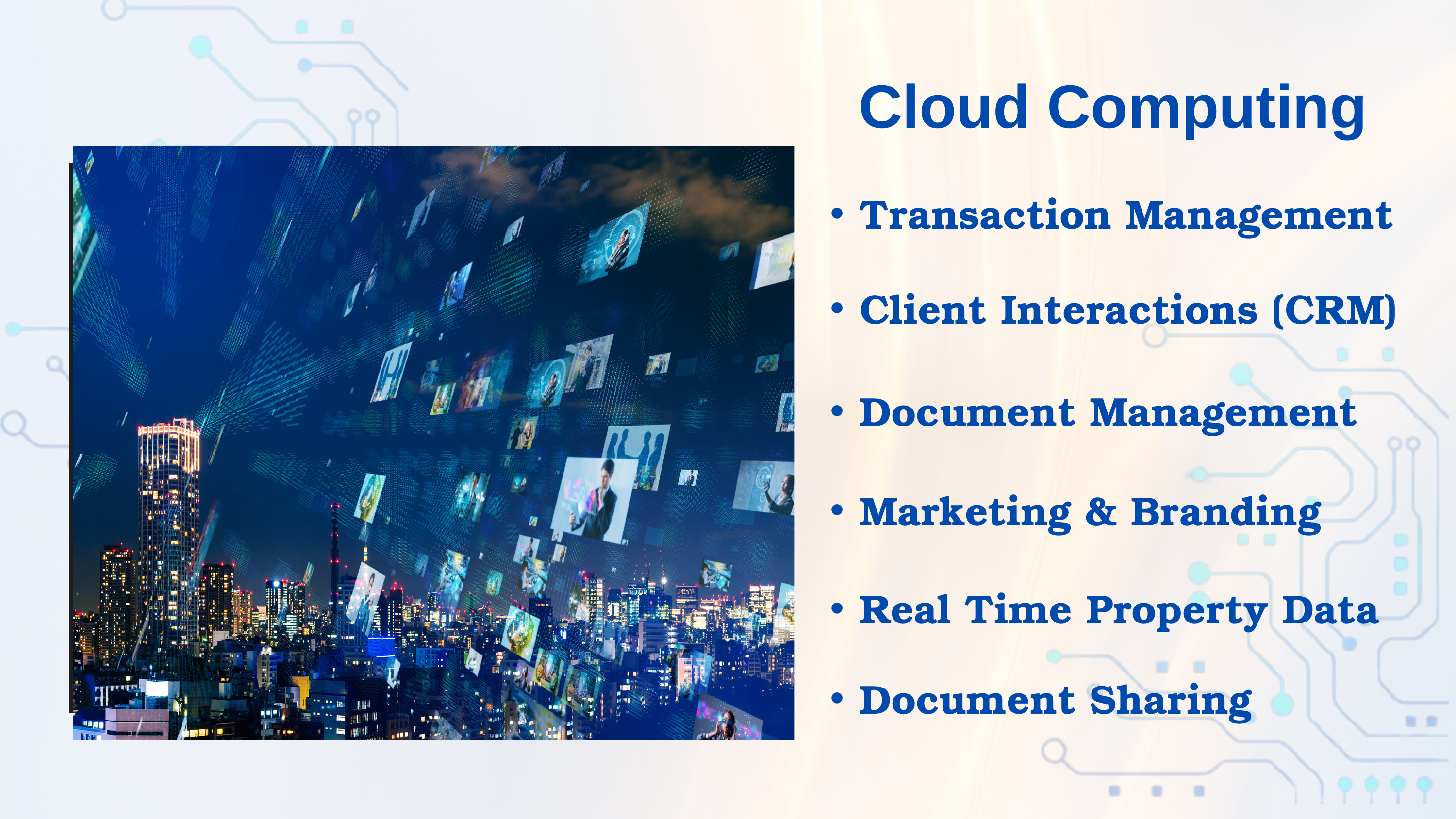

Cloud Computing

Transaction Management
Client Interactions (CRM)

Document Management
Marketing & Branding
Real Time Property Data
Document Sharing